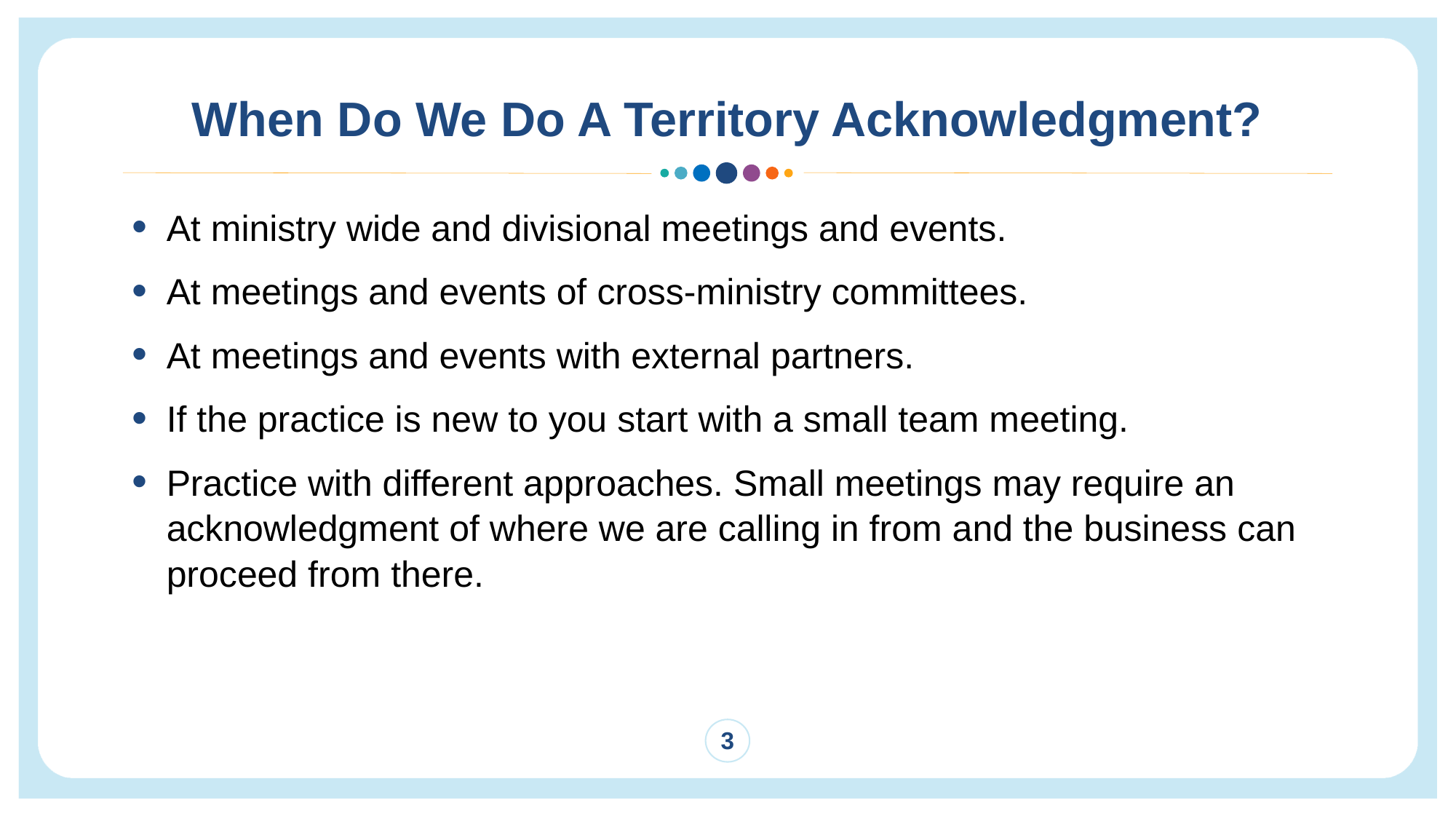

# When Do We Do A Territory Acknowledgment?
At ministry wide and divisional meetings and events.
At meetings and events of cross-ministry committees.
At meetings and events with external partners.
If the practice is new to you start with a small team meeting.
Practice with different approaches. Small meetings may require an acknowledgment of where we are calling in from and the business can proceed from there.

3